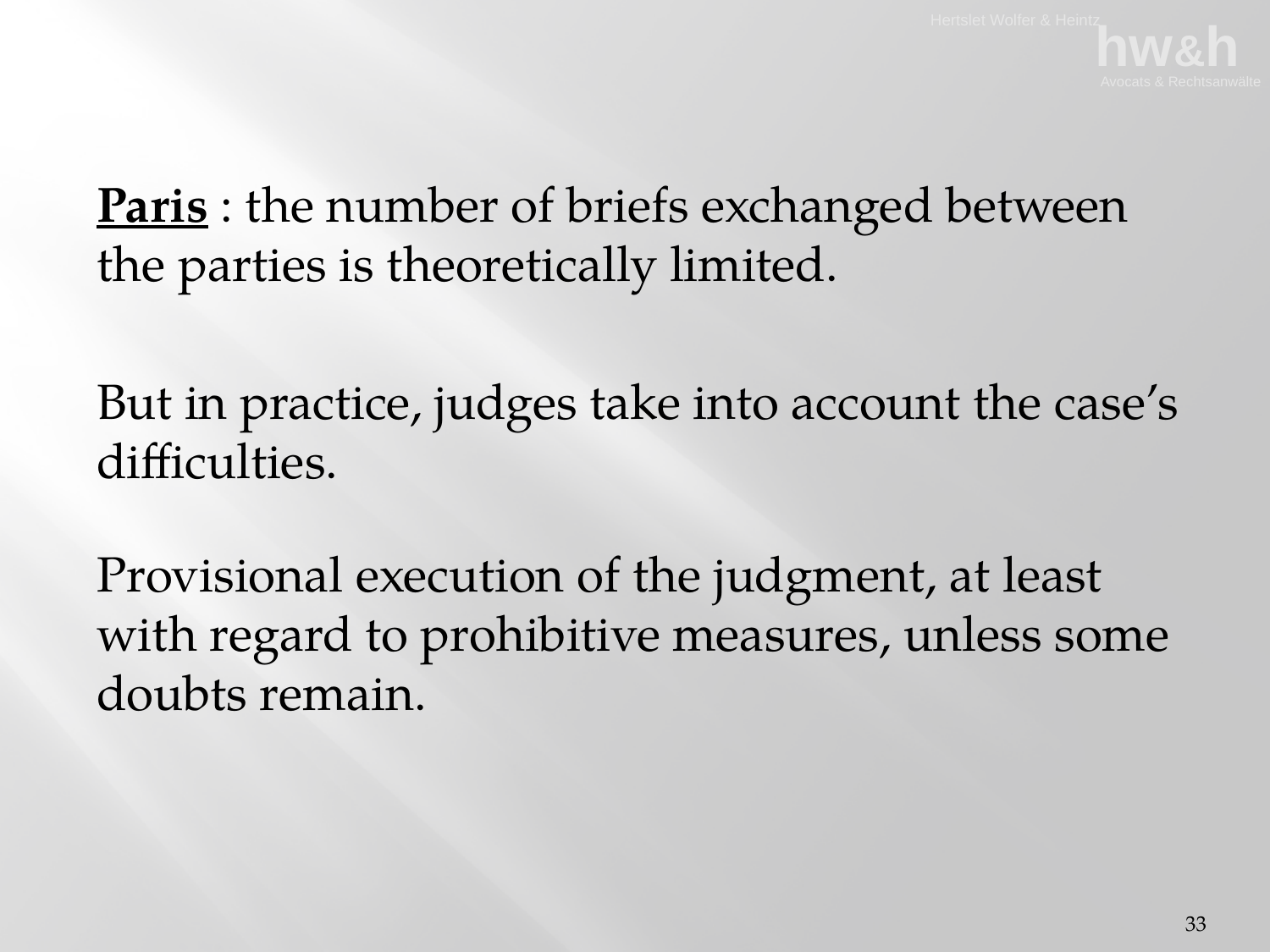

Paris : the number of briefs exchanged between the parties is theoretically limited.

But in practice, judges take into account the case’s difficulties.

Provisional execution of the judgment, at least with regard to prohibitive measures, unless some doubts remain.

33